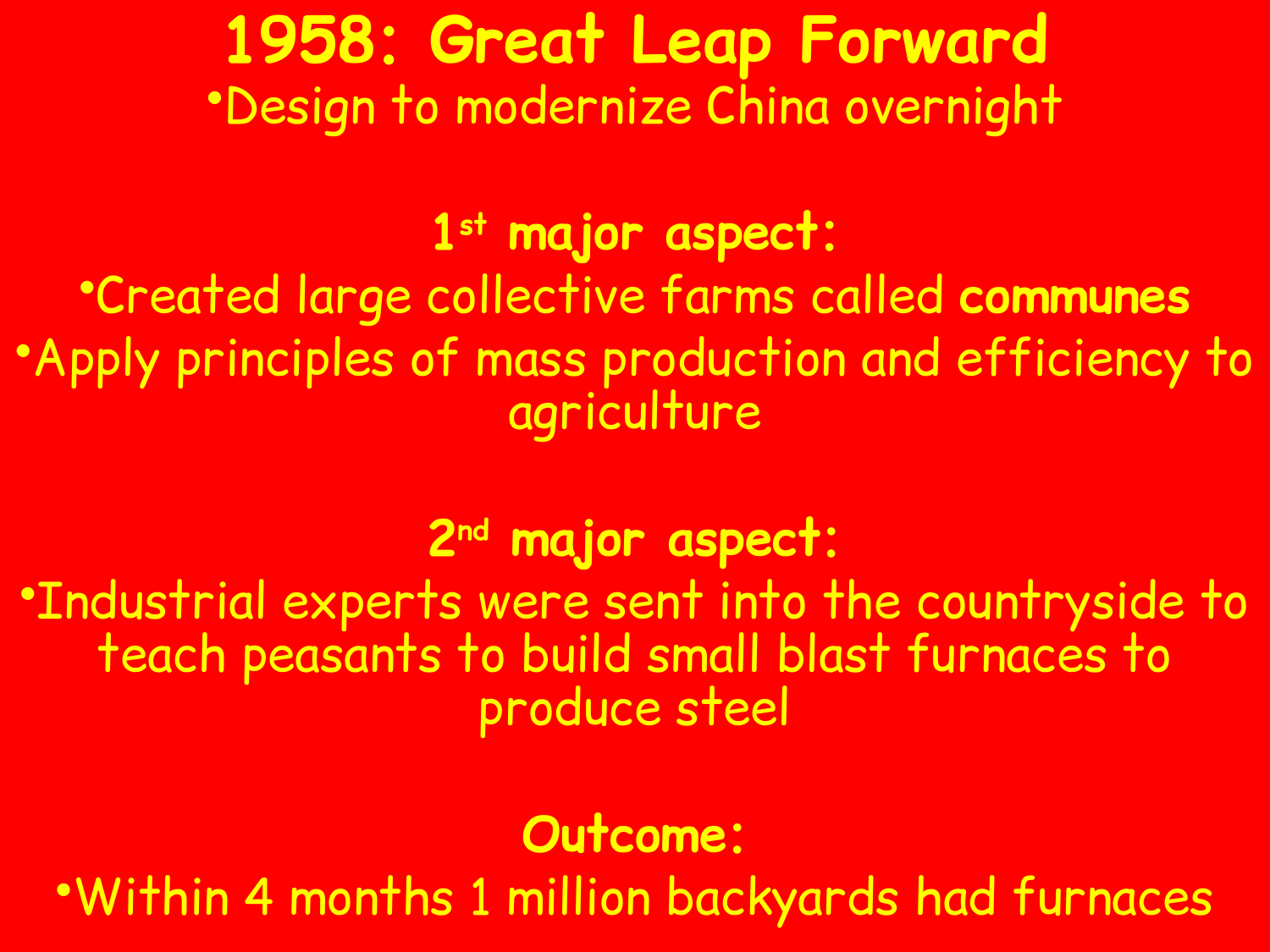

# 1958: Great Leap Forward
Design to modernize China overnight

1st major aspect:
Created large collective farms called communes
Apply principles of mass production and efficiency to agriculture

2nd major aspect:
Industrial experts were sent into the countryside to teach peasants to build small blast furnaces to produce steel

Outcome:
Within 4 months 1 million backyards had furnaces